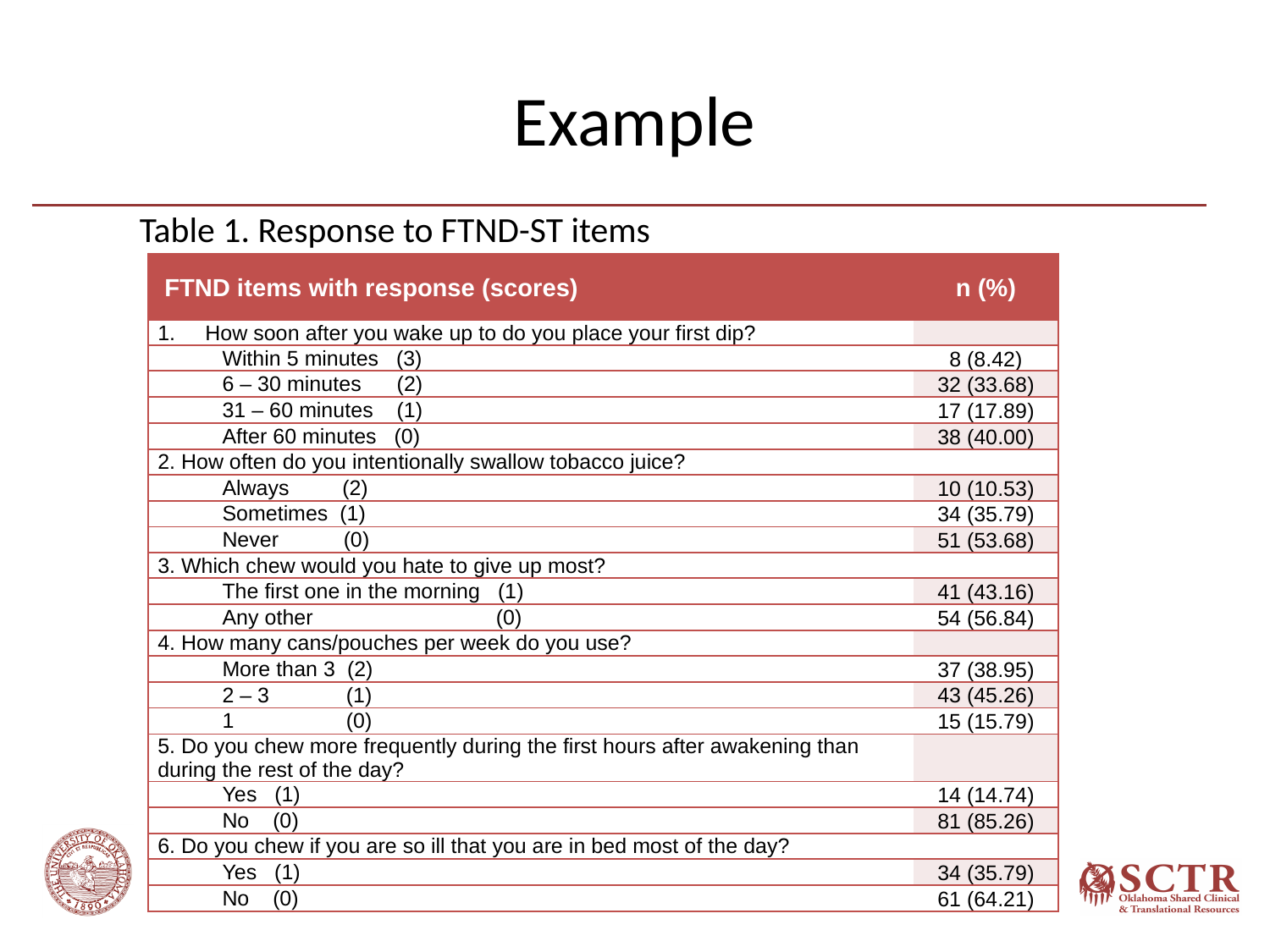

# Example
Table 1. Response to FTND-ST items
| FTND items with response (scores) | n (%) |
| --- | --- |
| How soon after you wake up to do you place your first dip? |  |
| Within 5 minutes (3) | 8 (8.42) |
| 6 – 30 minutes (2) | 32 (33.68) |
| 31 – 60 minutes (1) | 17 (17.89) |
| After 60 minutes (0) | 38 (40.00) |
| 2. How often do you intentionally swallow tobacco juice? |  |
| Always (2) | 10 (10.53) |
| Sometimes (1) | 34 (35.79) |
| Never (0) | 51 (53.68) |
| 3. Which chew would you hate to give up most? |  |
| The first one in the morning (1) | 41 (43.16) |
| Any other (0) | 54 (56.84) |
| 4. How many cans/pouches per week do you use? |  |
| More than 3 (2) | 37 (38.95) |
| 2 – 3 (1) | 43 (45.26) |
| 1 (0) | 15 (15.79) |
| 5. Do you chew more frequently during the first hours after awakening than during the rest of the day? |  |
| Yes (1) | 14 (14.74) |
| No (0) | 81 (85.26) |
| 6. Do you chew if you are so ill that you are in bed most of the day? |  |
| Yes (1) | 34 (35.79) |
| No (0) | 61 (64.21) |